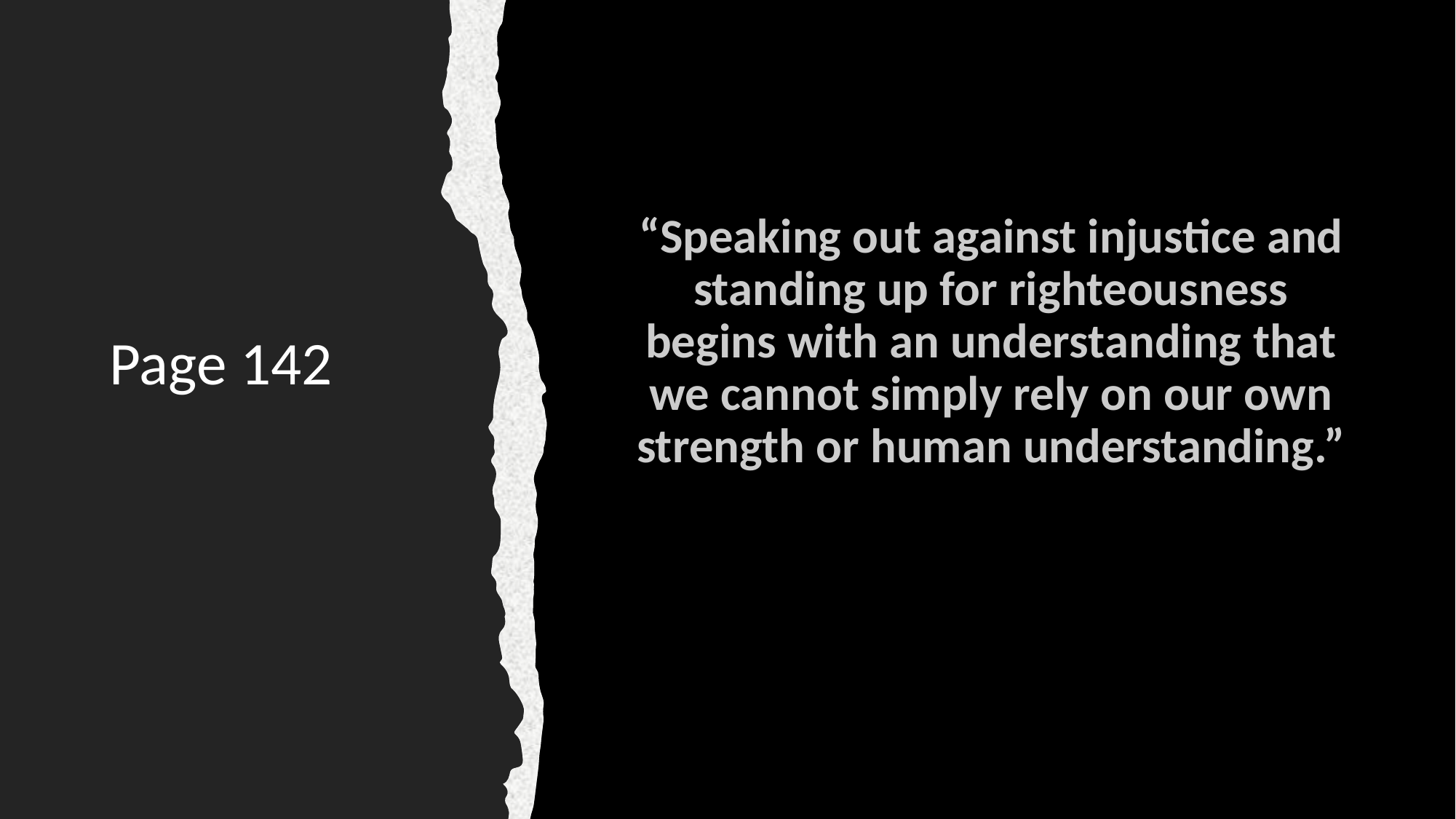

# Page 142
“Speaking out against injustice and standing up for righteousness begins with an understanding that we cannot simply rely on our own strength or human understanding.”